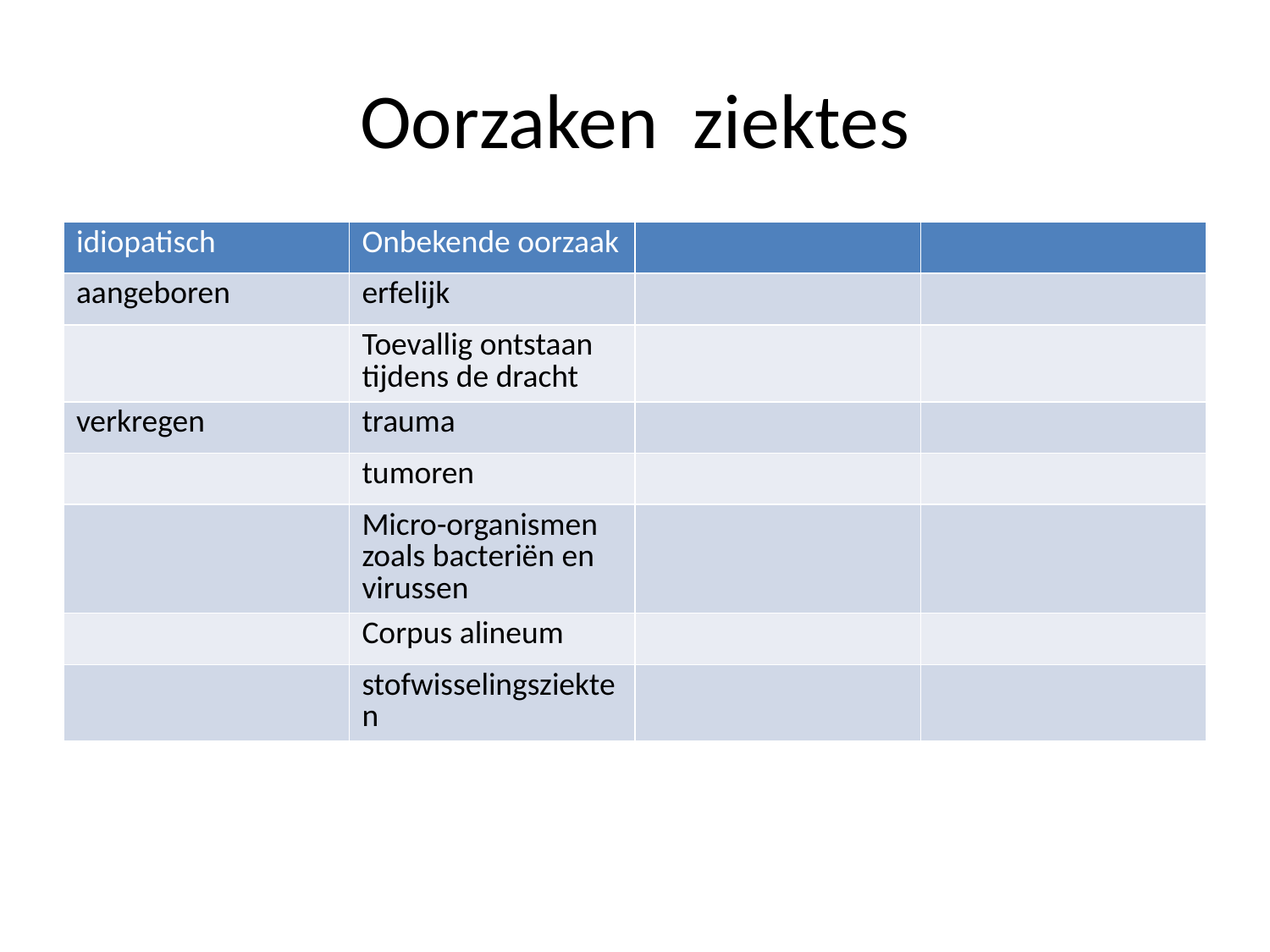

# Oorzaken  ziektes
| idiopatisch | Onbekende oorzaak |  |  |
| --- | --- | --- | --- |
| aangeboren | erfelijk |  |  |
|  | Toevallig ontstaan tijdens de dracht |  |  |
| verkregen | trauma |  |  |
|  | tumoren |  |  |
|  | Micro-organismen zoals bacteriën en virussen |  |  |
|  | Corpus alineum |  |  |
|  | stofwisselingsziekten |  |  |